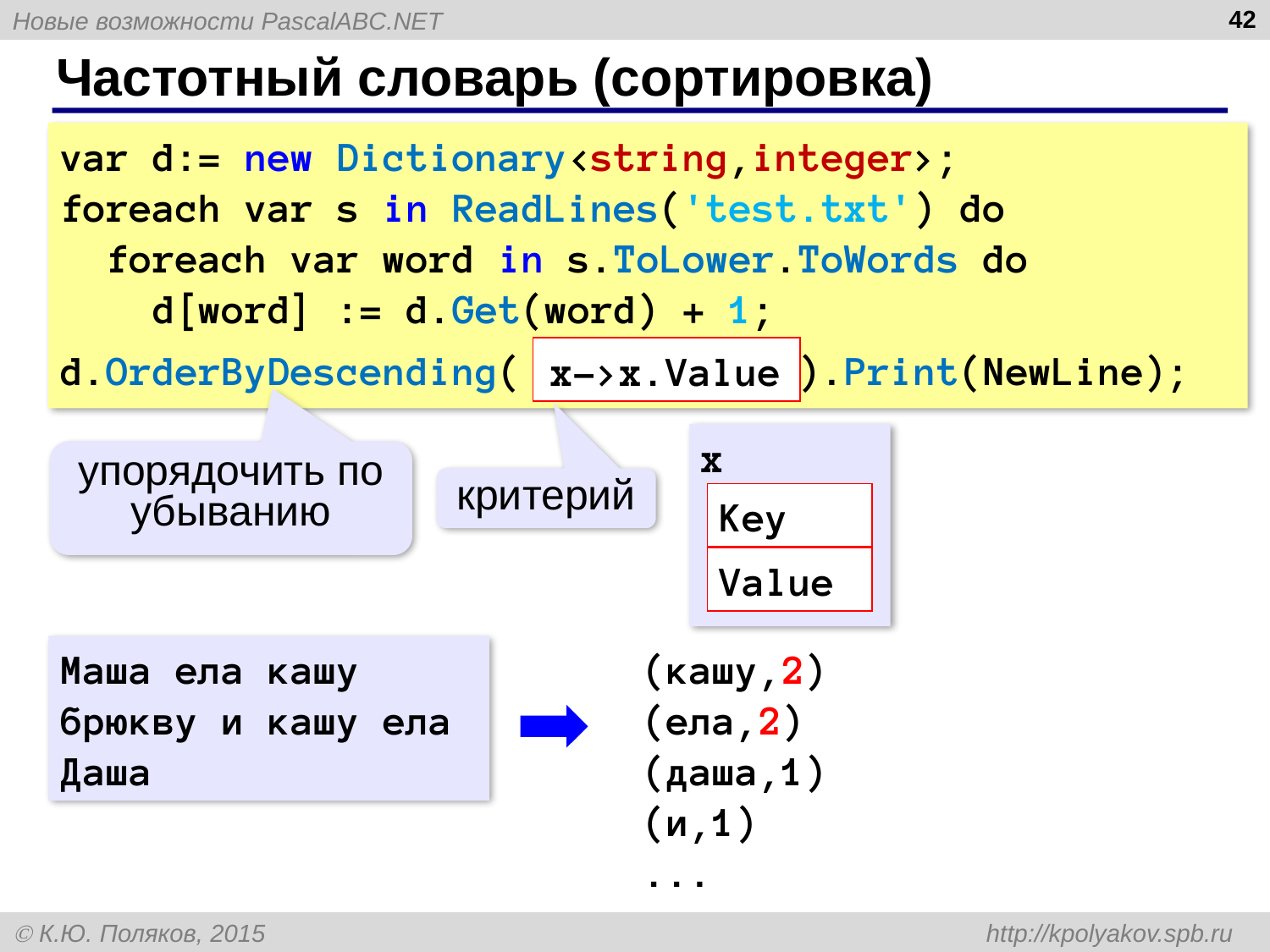

42
# Частотный словарь (сортировка)
var d:= new Dictionary<string,integer>;
foreach var s in ReadLines('test.txt') do
  foreach var word in s.ToLower.ToWords do
    d[word] := d.Get(word) + 1;
d.OrderByDescending( x->x.Value ).Print(NewLine);
x->x.Value
x
Key
Value
упорядочить по убыванию
критерий
Маша ела кашу
брюкву и кашу ела Даша
(кашу,2)
(ела,2)
(даша,1)
(и,1)
...